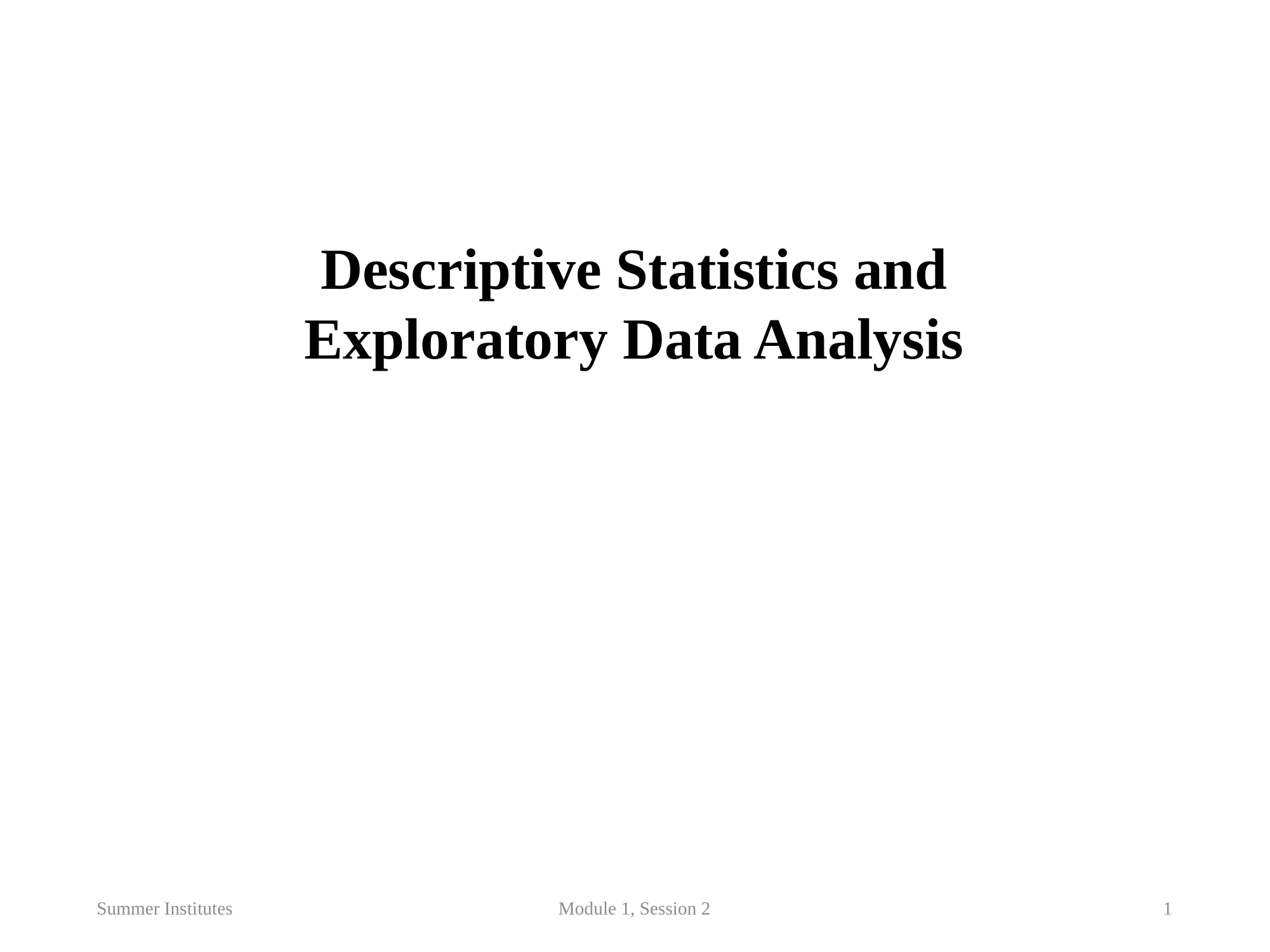

Descriptive Statistics and Exploratory Data Analysis
Summer Institutes
Module 1, Session 2
1